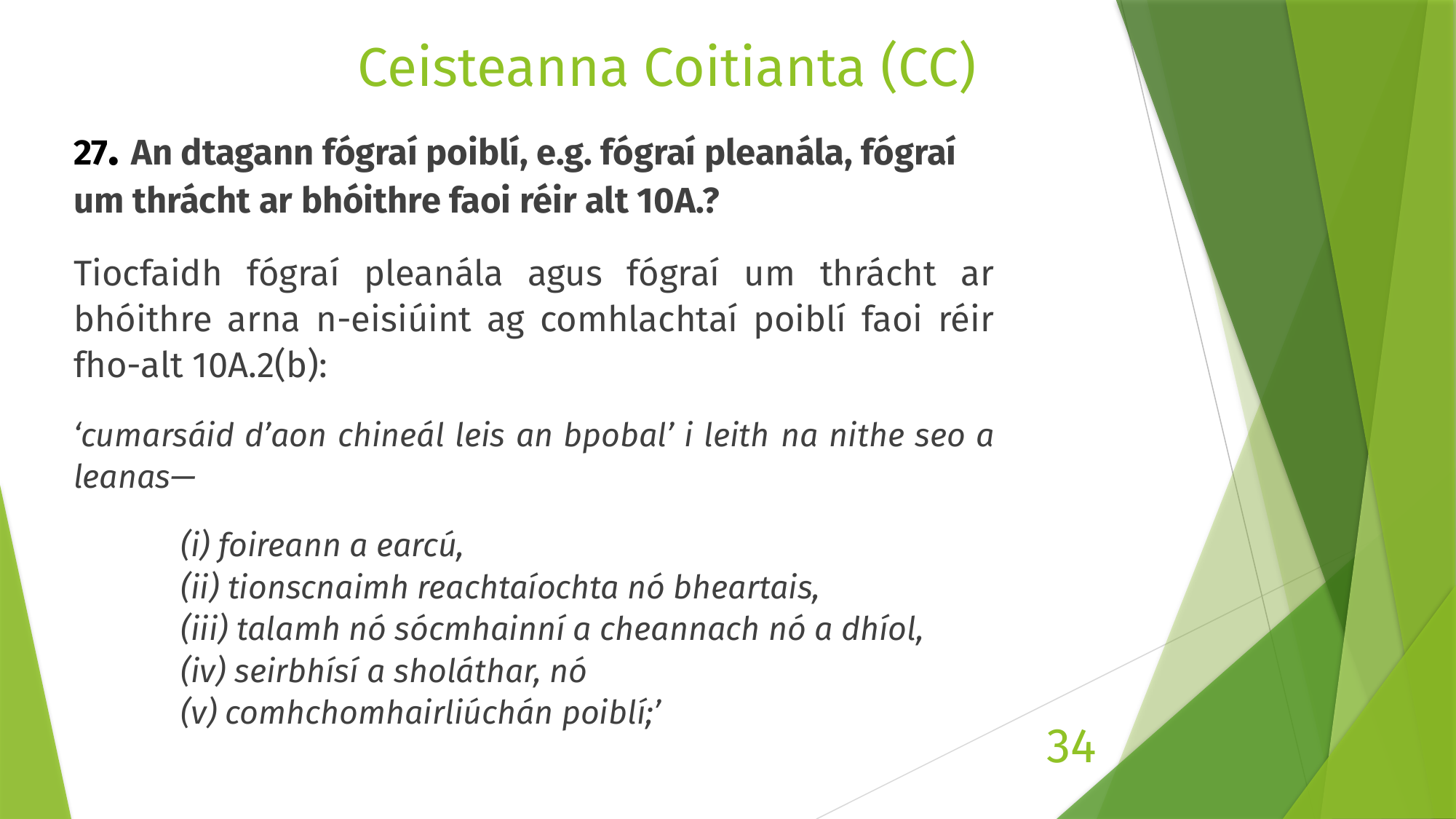

# Ceisteanna Coitianta (CC)
27. An dtagann fógraí poiblí, e.g. fógraí pleanála, fógraí um thrácht ar bhóithre faoi réir alt 10A.?
Tiocfaidh fógraí pleanála agus fógraí um thrácht ar bhóithre arna n-eisiúint ag comhlachtaí poiblí faoi réir fho-alt 10A.2(b):
‘cumarsáid d’aon chineál leis an bpobal’ i leith na nithe seo a leanas—
		(i) foireann a earcú,
		(ii) tionscnaimh reachtaíochta nó bheartais,
		(iii) talamh nó sócmhainní a cheannach nó a dhíol,
		(iv) seirbhísí a sholáthar, nó
		(v) comhchomhairliúchán poiblí;’

34